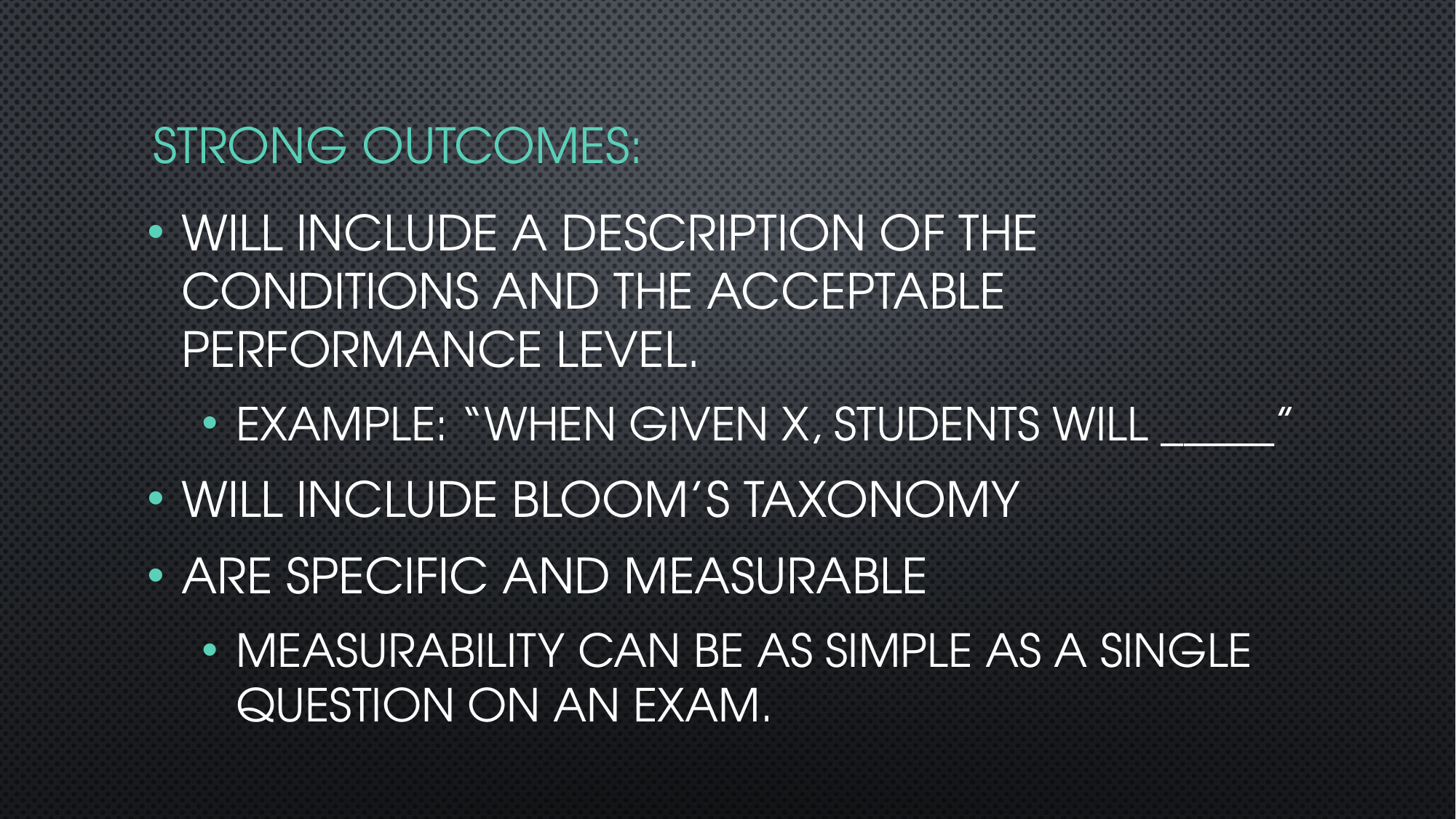

# Strong outcomes:
Will include a description of the conditions and the acceptable performance level.
Example: “when given x, students will _____”
Will include Bloom’s Taxonomy
Are specific and measurable
measurability can be as simple as a single question on an exam.